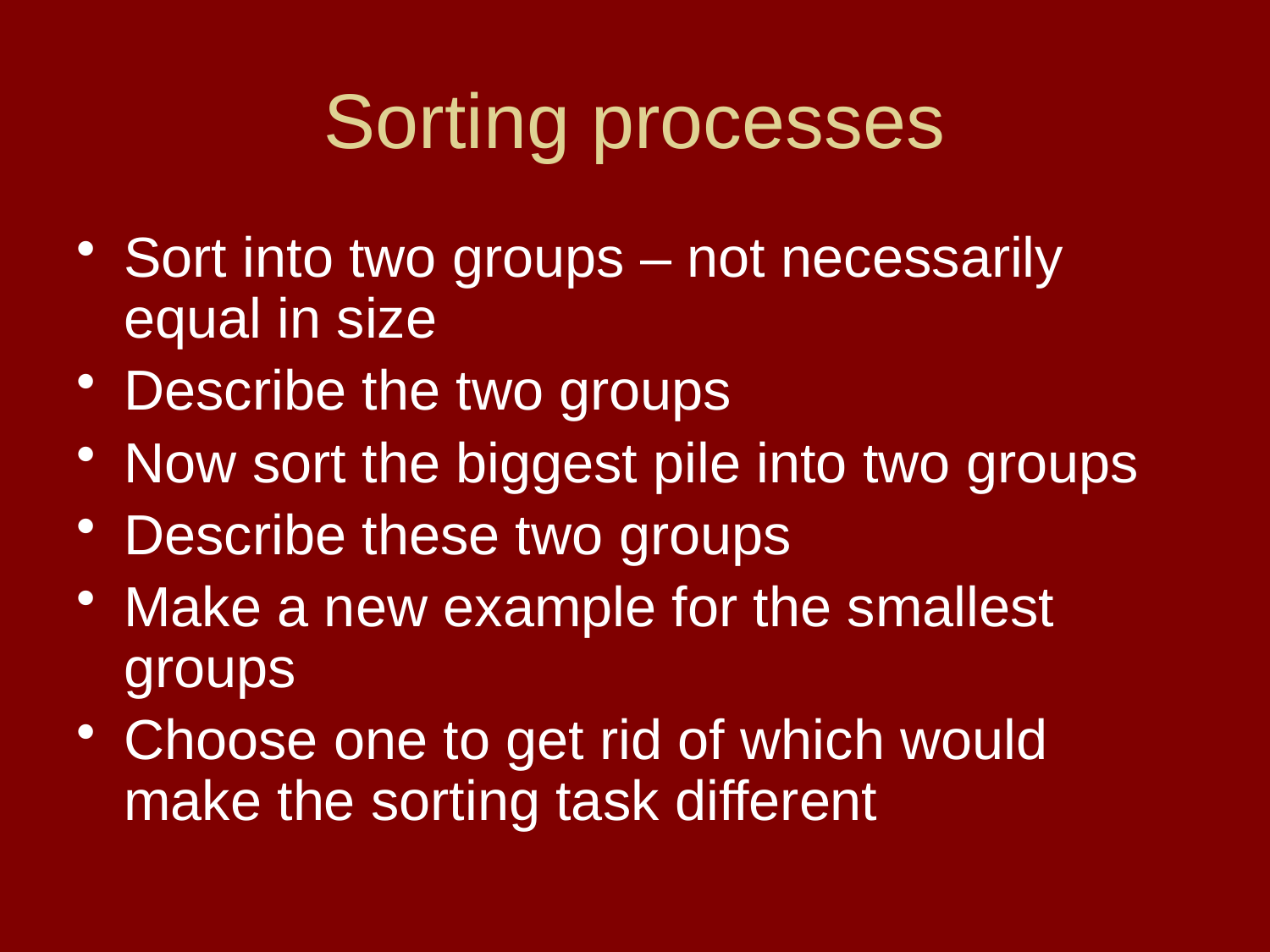

# Sorting processes
Sort into two groups – not necessarily equal in size
Describe the two groups
Now sort the biggest pile into two groups
Describe these two groups
Make a new example for the smallest groups
Choose one to get rid of which would make the sorting task different